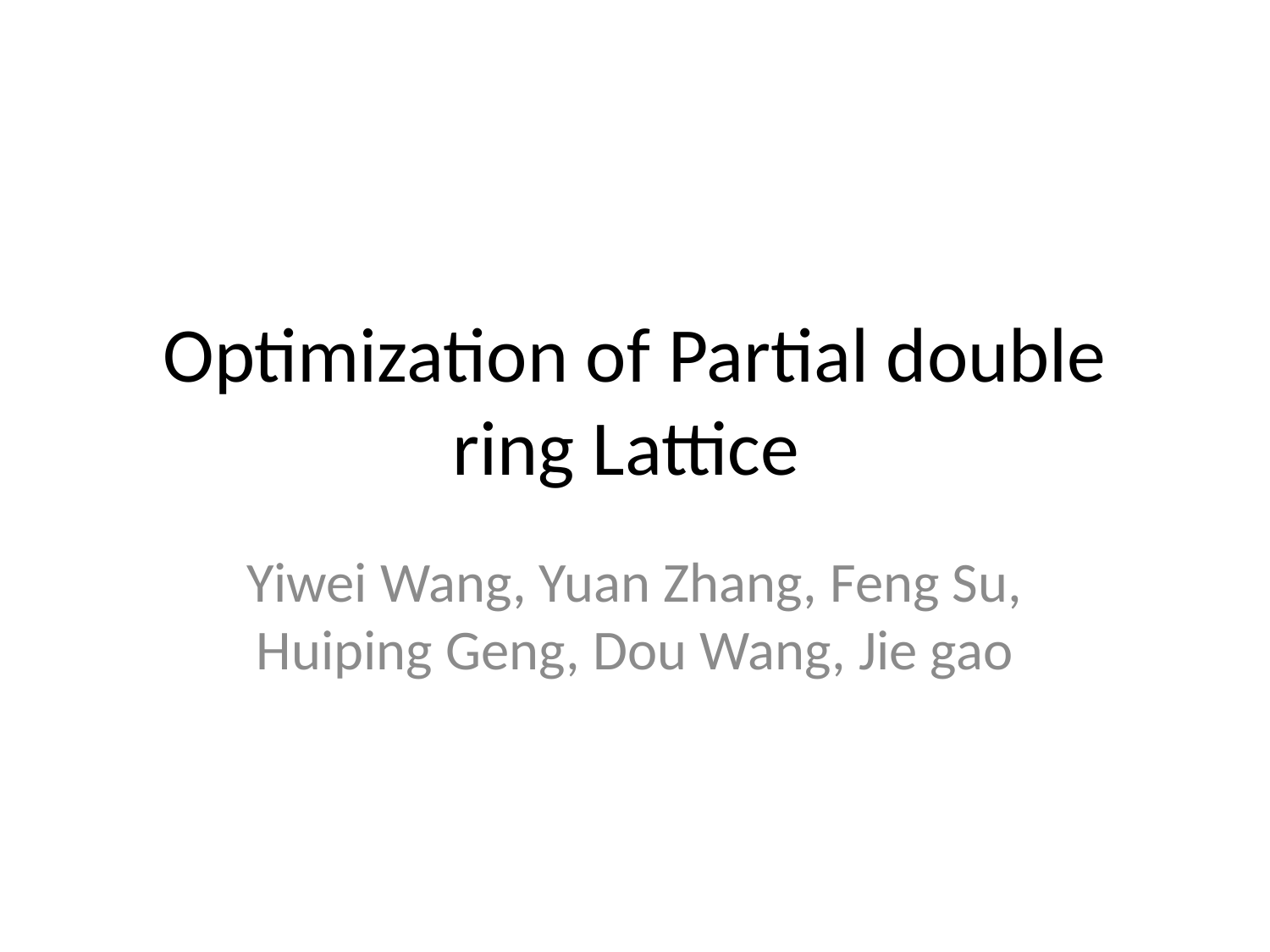

# Optimization of Partial double ring Lattice
Yiwei Wang, Yuan Zhang, Feng Su, Huiping Geng, Dou Wang, Jie gao